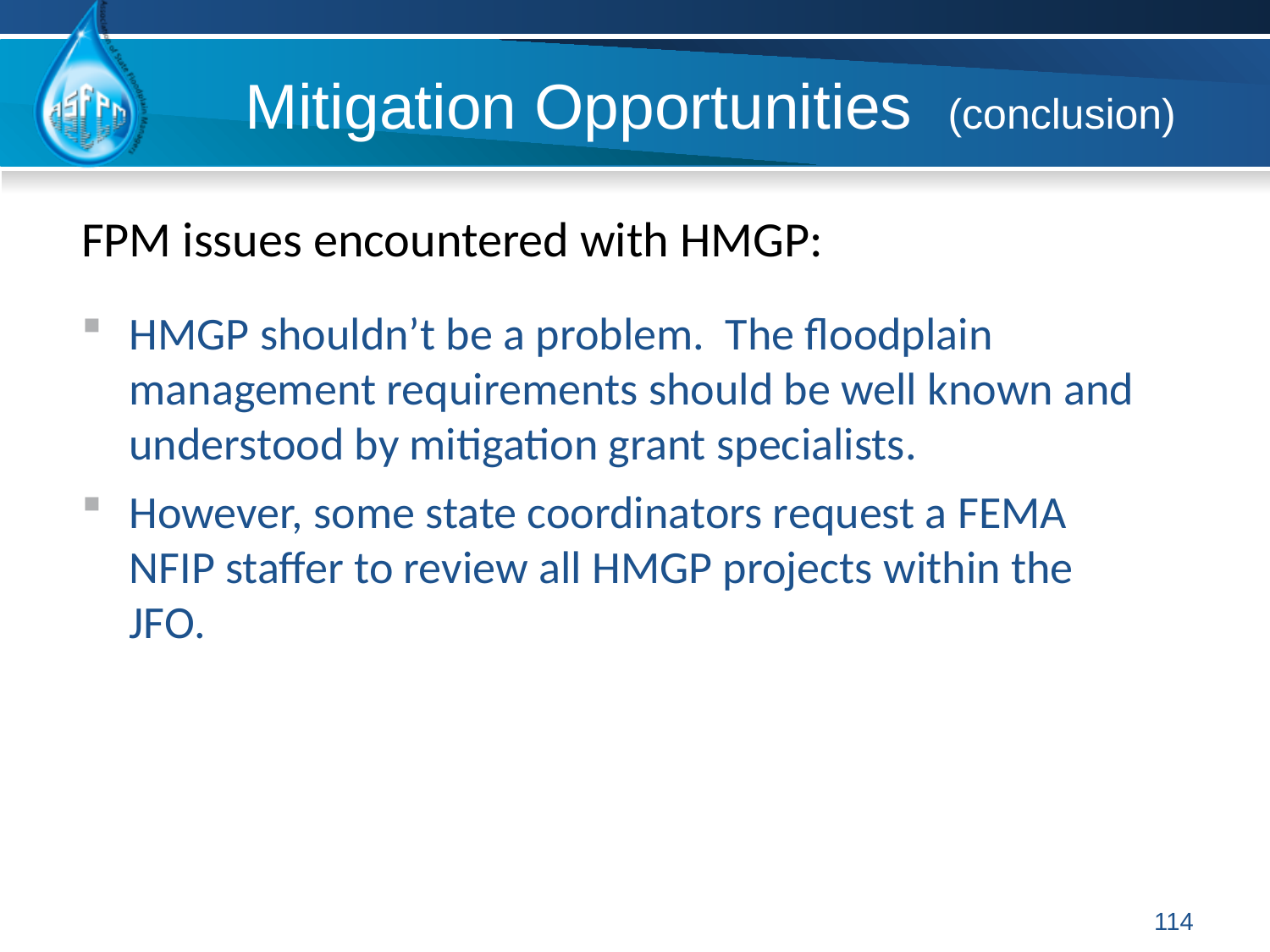

Mitigation Opportunities  (conclusion)

FPM issues encountered with HMGP:

HMGP shouldn’t be a problem.  The floodplain management requirements should be well known and understood by mitigation grant specialists.
However, some state coordinators request a FEMA NFIP staffer to review all HMGP projects within the JFO.

114